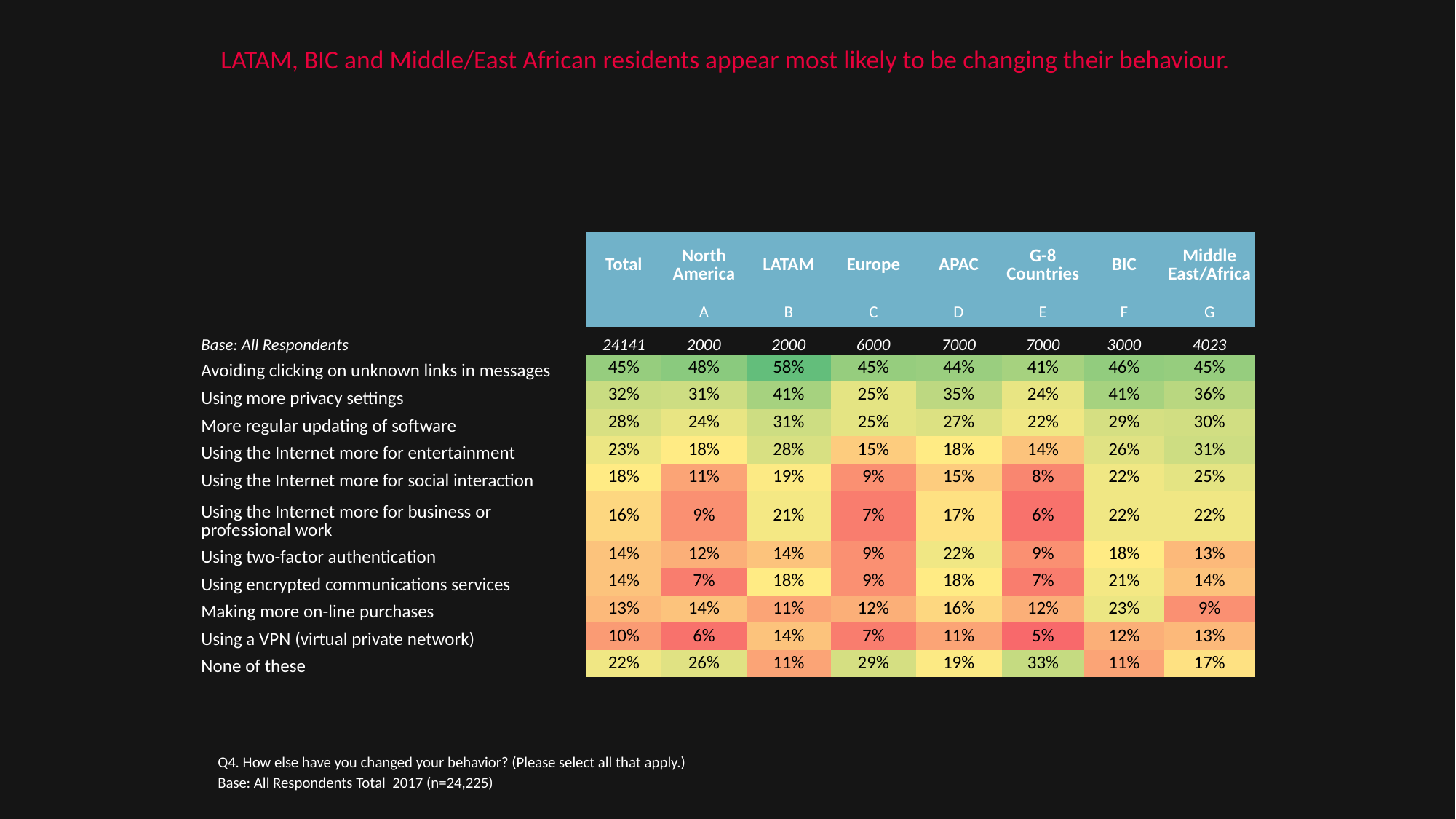

# LATAM, BIC and Middle/East African residents appear most likely to be changing their behaviour.
|  | Total | North America | LATAM | Europe | APAC | G-8 Countries | BIC | Middle East/Africa |
| --- | --- | --- | --- | --- | --- | --- | --- | --- |
|  |  | A | B | C | D | E | F | G |
| Base: All Respondents | 24141 | 2000 | 2000 | 6000 | 7000 | 7000 | 3000 | 4023 |
| Avoiding clicking on unknown links in messages | 45% | 48% | 58% | 45% | 44% | 41% | 46% | 45% |
| Using more privacy settings | 32% | 31% | 41% | 25% | 35% | 24% | 41% | 36% |
| More regular updating of software | 28% | 24% | 31% | 25% | 27% | 22% | 29% | 30% |
| Using the Internet more for entertainment | 23% | 18% | 28% | 15% | 18% | 14% | 26% | 31% |
| Using the Internet more for social interaction | 18% | 11% | 19% | 9% | 15% | 8% | 22% | 25% |
| Using the Internet more for business or professional work | 16% | 9% | 21% | 7% | 17% | 6% | 22% | 22% |
| Using two-factor authentication | 14% | 12% | 14% | 9% | 22% | 9% | 18% | 13% |
| Using encrypted communications services | 14% | 7% | 18% | 9% | 18% | 7% | 21% | 14% |
| Making more on-line purchases | 13% | 14% | 11% | 12% | 16% | 12% | 23% | 9% |
| Using a VPN (virtual private network) | 10% | 6% | 14% | 7% | 11% | 5% | 12% | 13% |
| None of these | 22% | 26% | 11% | 29% | 19% | 33% | 11% | 17% |
Q4. How else have you changed your behavior? (Please select all that apply.)
Base: All Respondents Total  2017 (n=24,225)